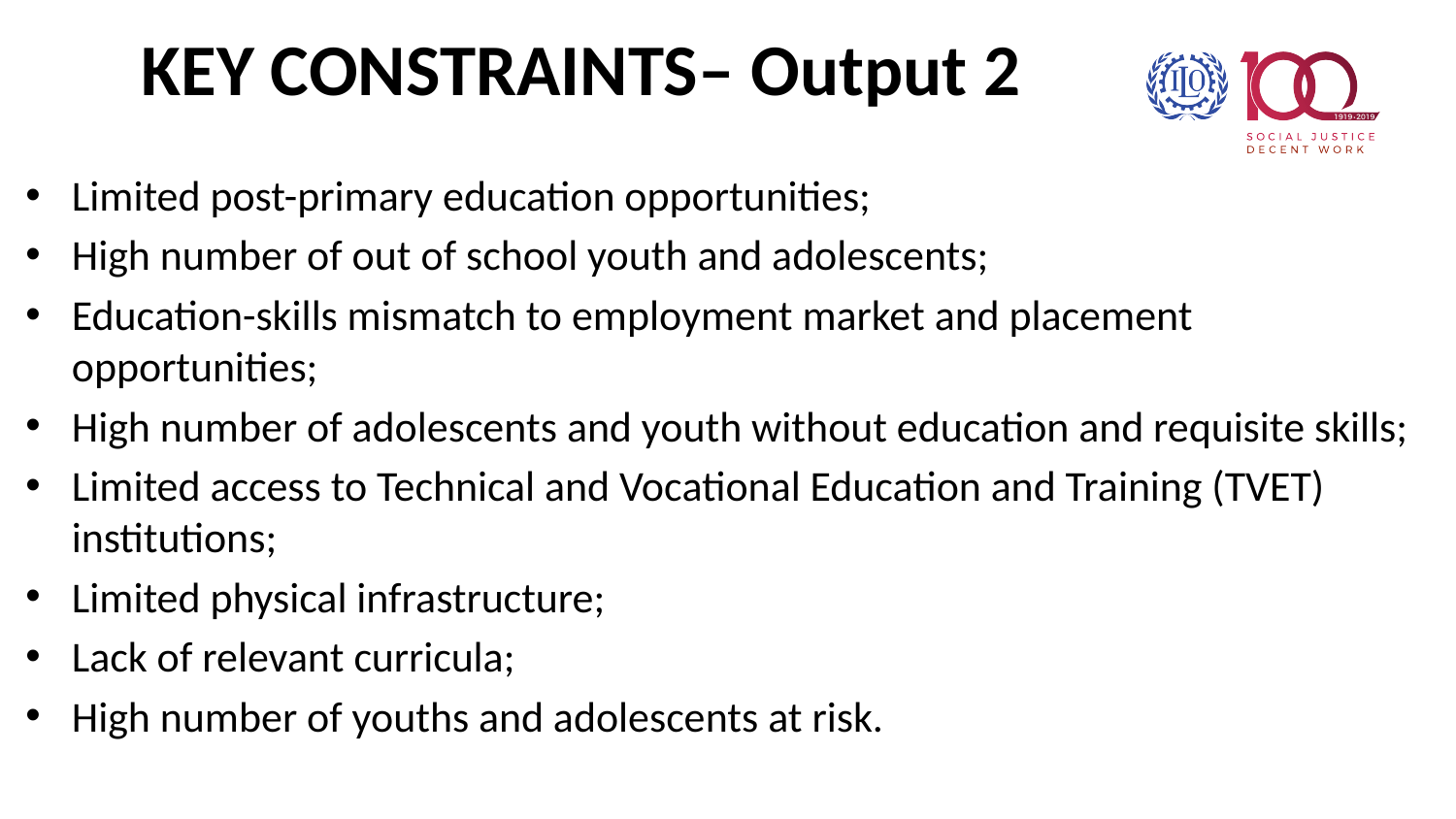

# KEY CONSTRAINTS– Output 2
Limited post-primary education opportunities;
High number of out of school youth and adolescents;
Education-skills mismatch to employment market and placement opportunities;
High number of adolescents and youth without education and requisite skills;
Limited access to Technical and Vocational Education and Training (TVET) institutions;
Limited physical infrastructure;
Lack of relevant curricula;
High number of youths and adolescents at risk.